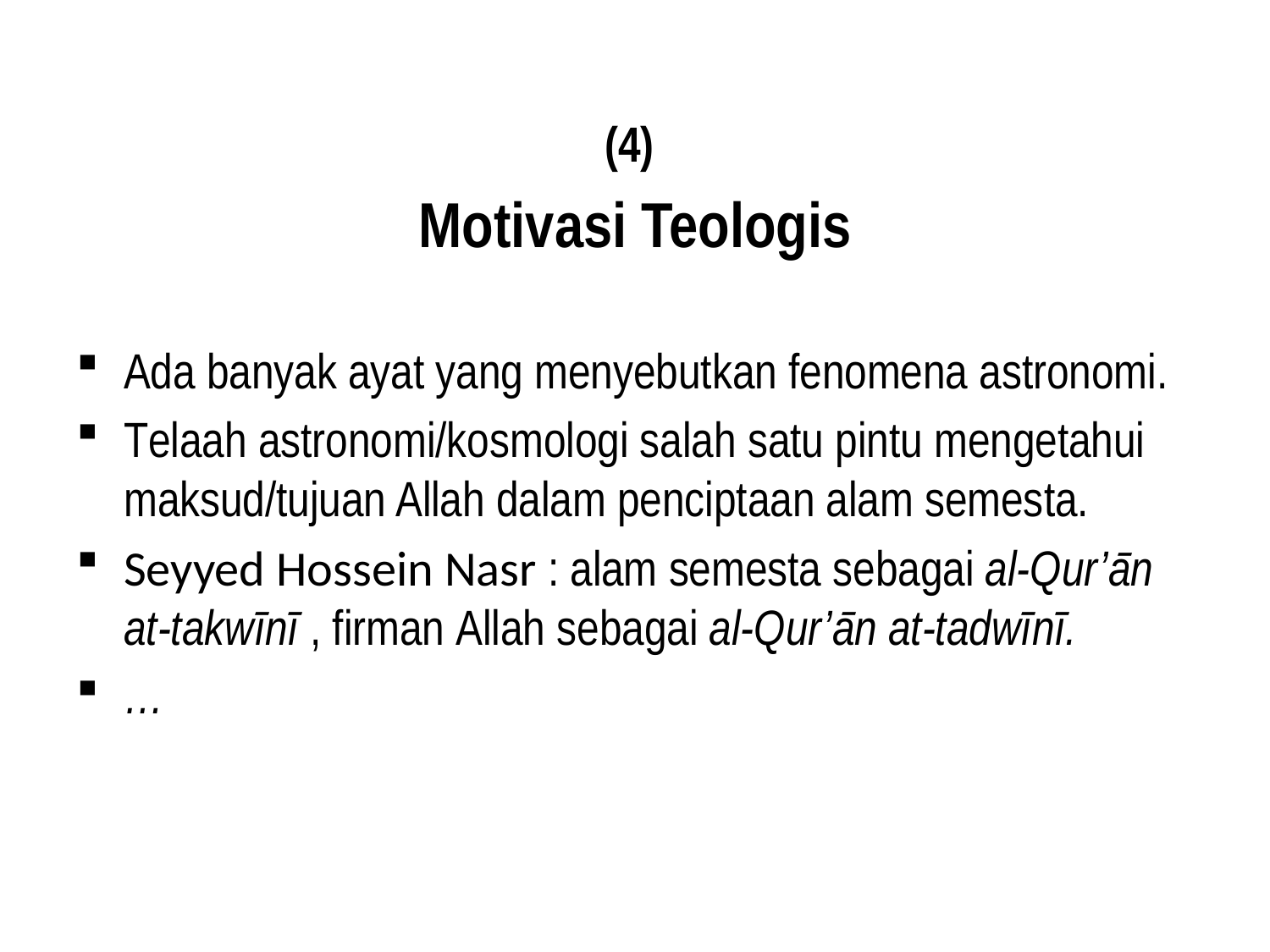

(4)
Motivasi Teologis

Ada banyak ayat yang menyebutkan fenomena astronomi.
Telaah astronomi/kosmologi salah satu pintu mengetahui maksud/tujuan Allah dalam penciptaan alam semesta.
Seyyed Hossein Nasr : alam semesta sebagai al-Qur’ān at-takwīnī , firman Allah sebagai al-Qur’ān at-tadwīnī.
…